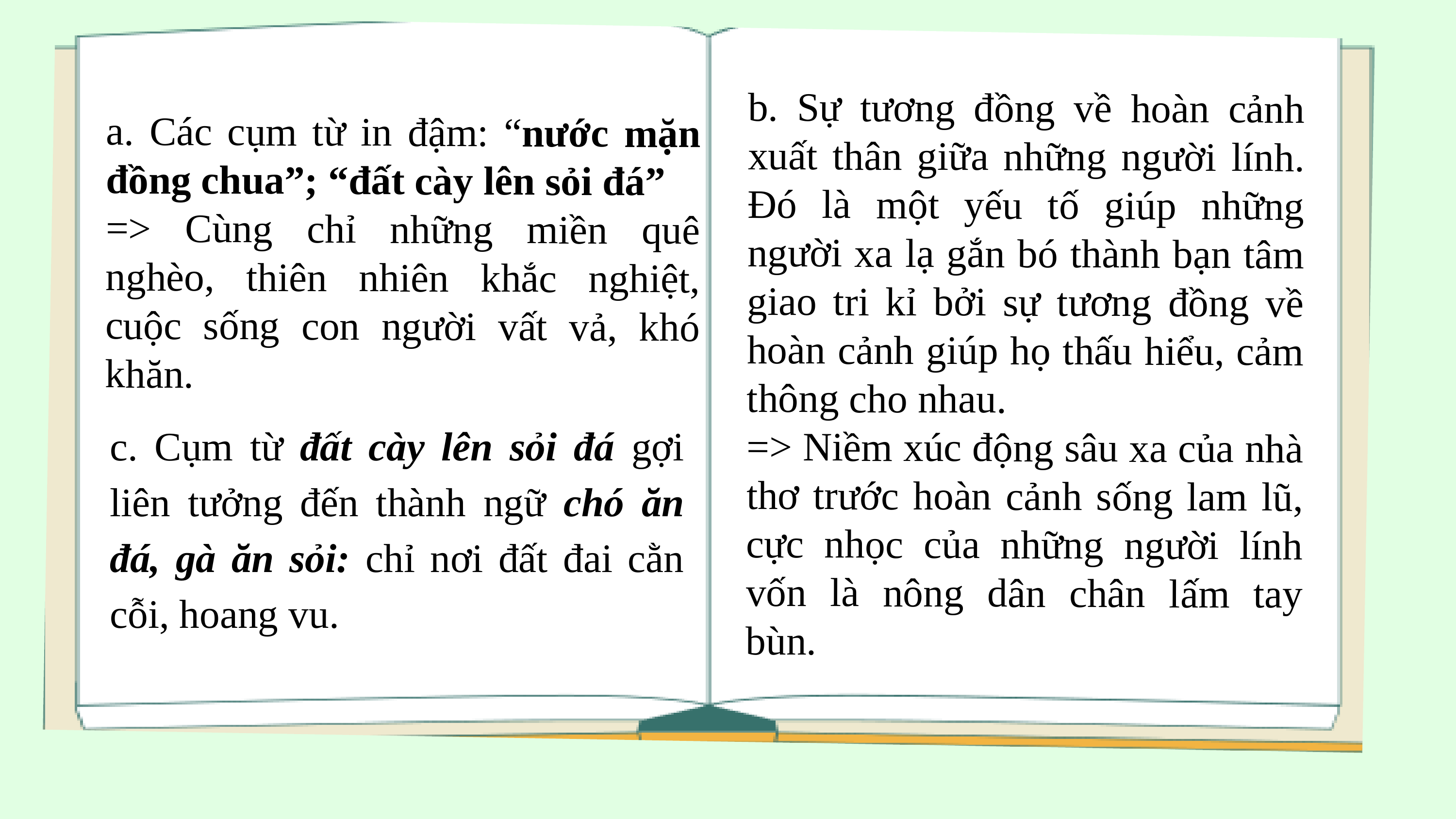

b. Sự tương đồng về hoàn cảnh xuất thân giữa những người lính. Đó là một yếu tố giúp những người xa lạ gắn bó thành bạn tâm giao tri kỉ bởi sự tương đồng về hoàn cảnh giúp họ thấu hiểu, cảm thông cho nhau.
=> Niềm xúc động sâu xa của nhà thơ trước hoàn cảnh sống lam lũ, cực nhọc của những người lính vốn là nông dân chân lấm tay bùn.
a. Các cụm từ in đậm: “nước mặn đồng chua”; “đất cày lên sỏi đá”
=> Cùng chỉ những miền quê nghèo, thiên nhiên khắc nghiệt, cuộc sống con người vất vả, khó khăn.
c. Cụm từ đất cày lên sỏi đá gợi liên tưởng đến thành ngữ chó ăn đá, gà ăn sỏi: chỉ nơi đất đai cằn cỗi, hoang vu.